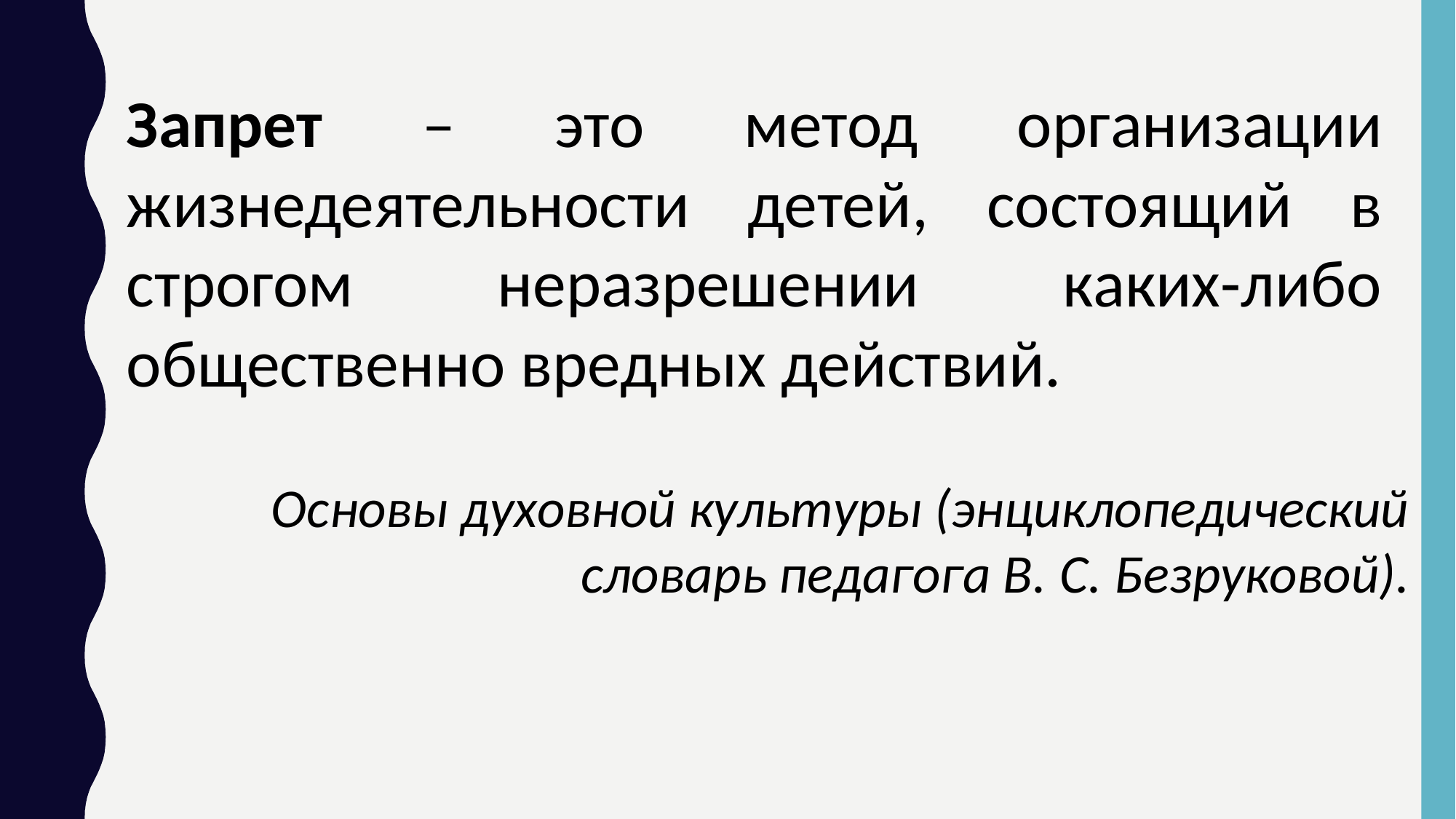

Запрет – это метод организации жизнедеятельности детей, состоящий в строгом неразрешении каких-либо общественно вредных действий.
Основы духовной культуры (энциклопедический словарь педагога В. C. Безруковой).